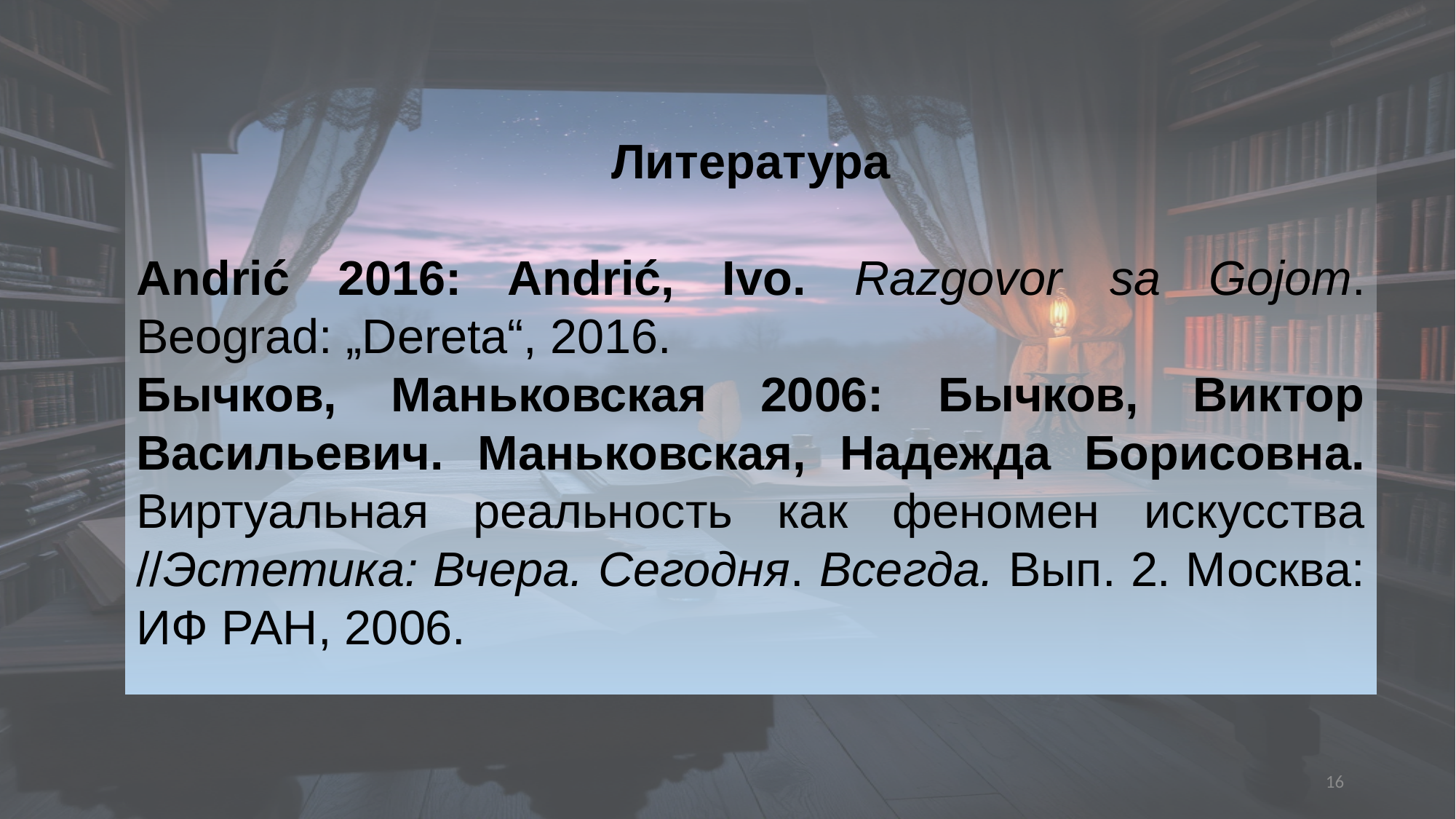

Литература

Andrić 2016: Andrić, Ivo. Razgovor sa Gojom. Beograd: „Dereta“, 2016.
Бычков, Маньковская 2006: Бычков, Виктор Васильевич. Маньковская, Надежда Борисовна. Виртуальная реальность как феномен искусства //Эстетика: Вчера. Сегодня. Всегда. Вып. 2. Москва: ИФ РАН, 2006.
16